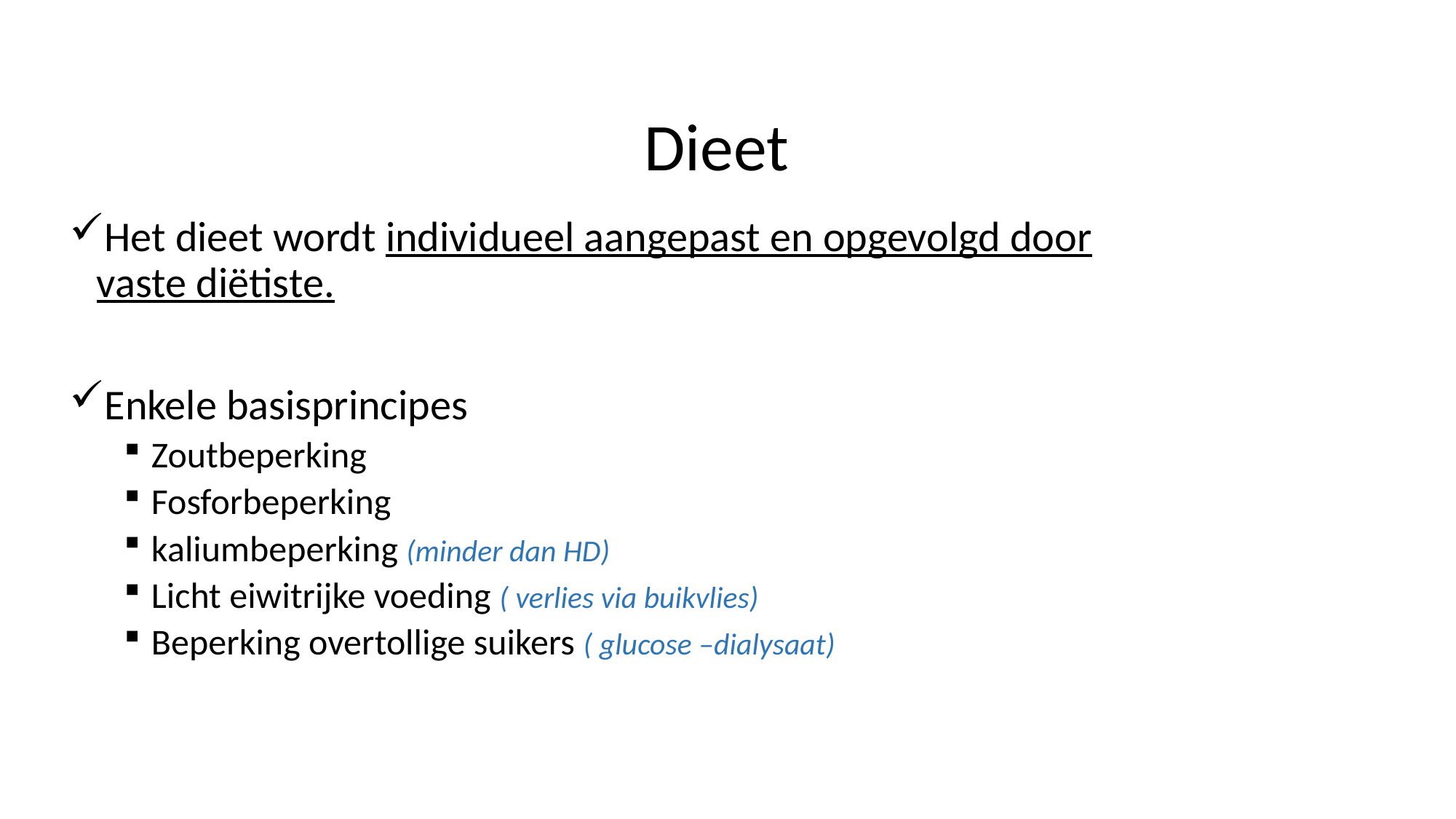

# Dieet
Het dieet wordt individueel aangepast en opgevolgd door vaste diëtiste.

Enkele basisprincipes
Zoutbeperking
Fosforbeperking
kaliumbeperking (minder dan HD)
Licht eiwitrijke voeding ( verlies via buikvlies)
Beperking overtollige suikers ( glucose –dialysaat)